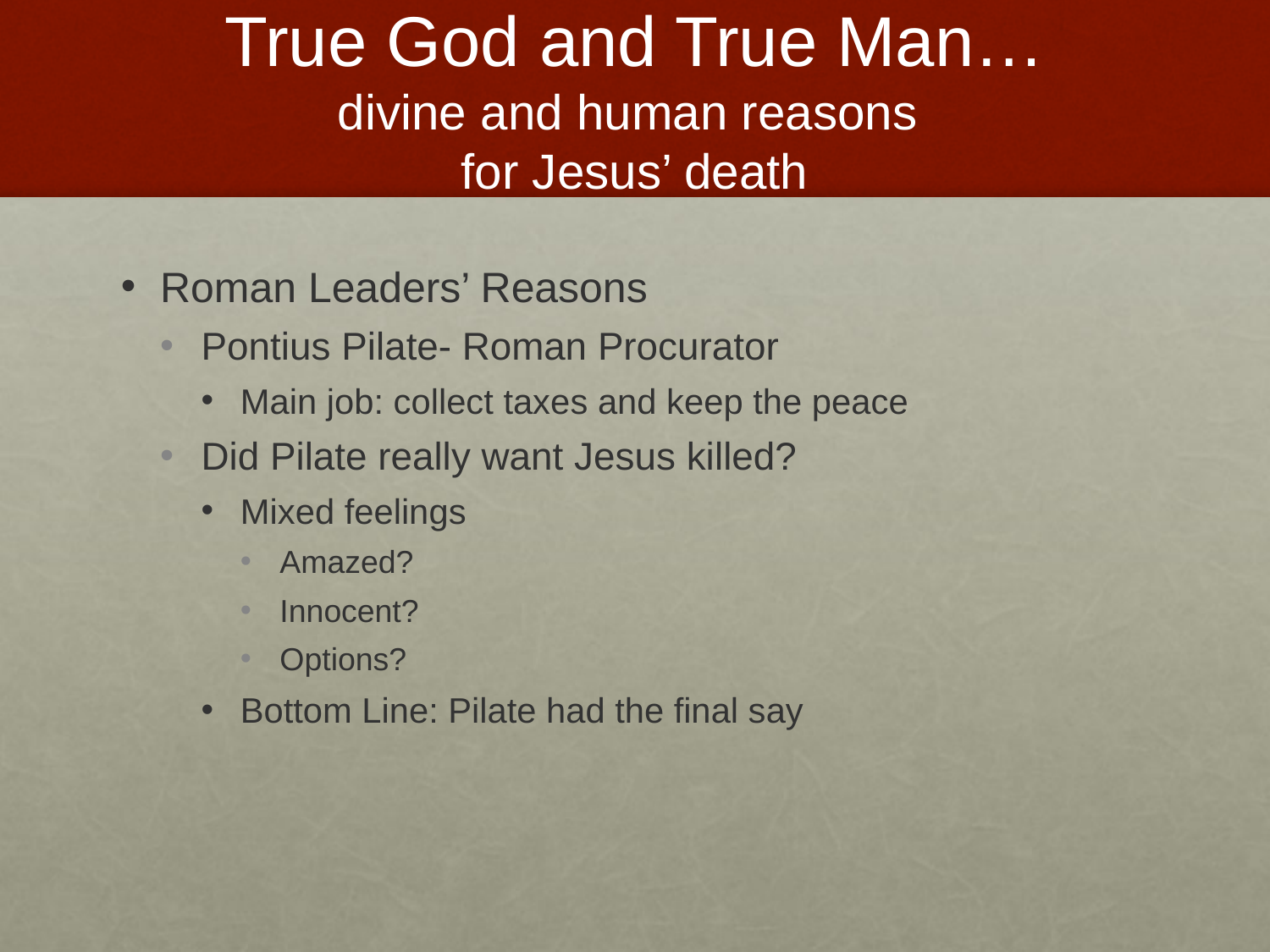

# True God and True Man… divine and human reasons for Jesus’ death
Roman Leaders’ Reasons
Pontius Pilate- Roman Procurator
Main job: collect taxes and keep the peace
Did Pilate really want Jesus killed?
Mixed feelings
Amazed?
Innocent?
Options?
Bottom Line: Pilate had the final say